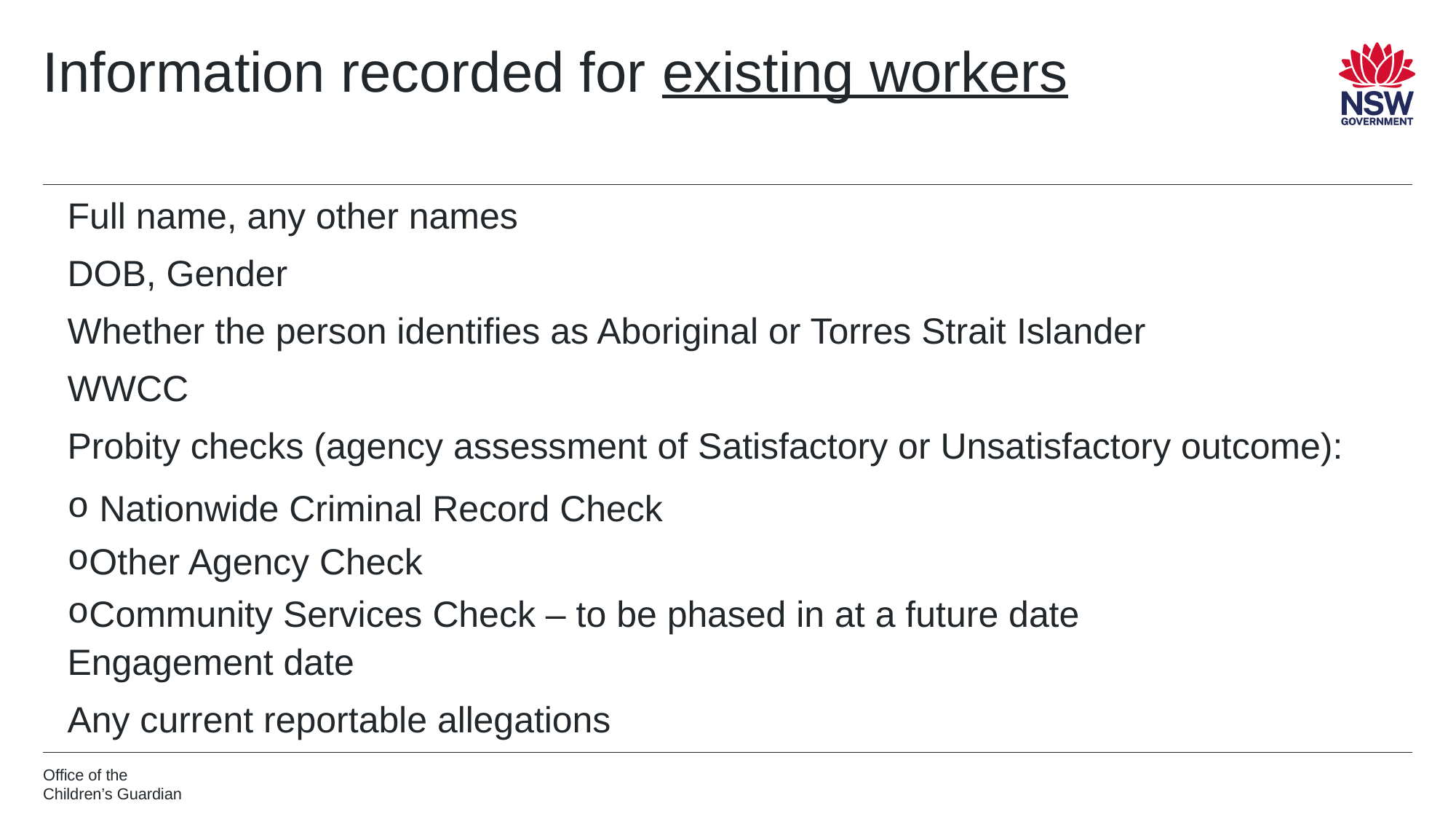

# Information recorded for existing workers
Full name, any other names
DOB, Gender
Whether the person identifies as Aboriginal or Torres Strait Islander
WWCC
Probity checks (agency assessment of Satisfactory or Unsatisfactory outcome):
 Nationwide Criminal Record Check
Other Agency Check
Community Services Check – to be phased in at a future date
Engagement date
Any current reportable allegations

Office of the
Children’s Guardian